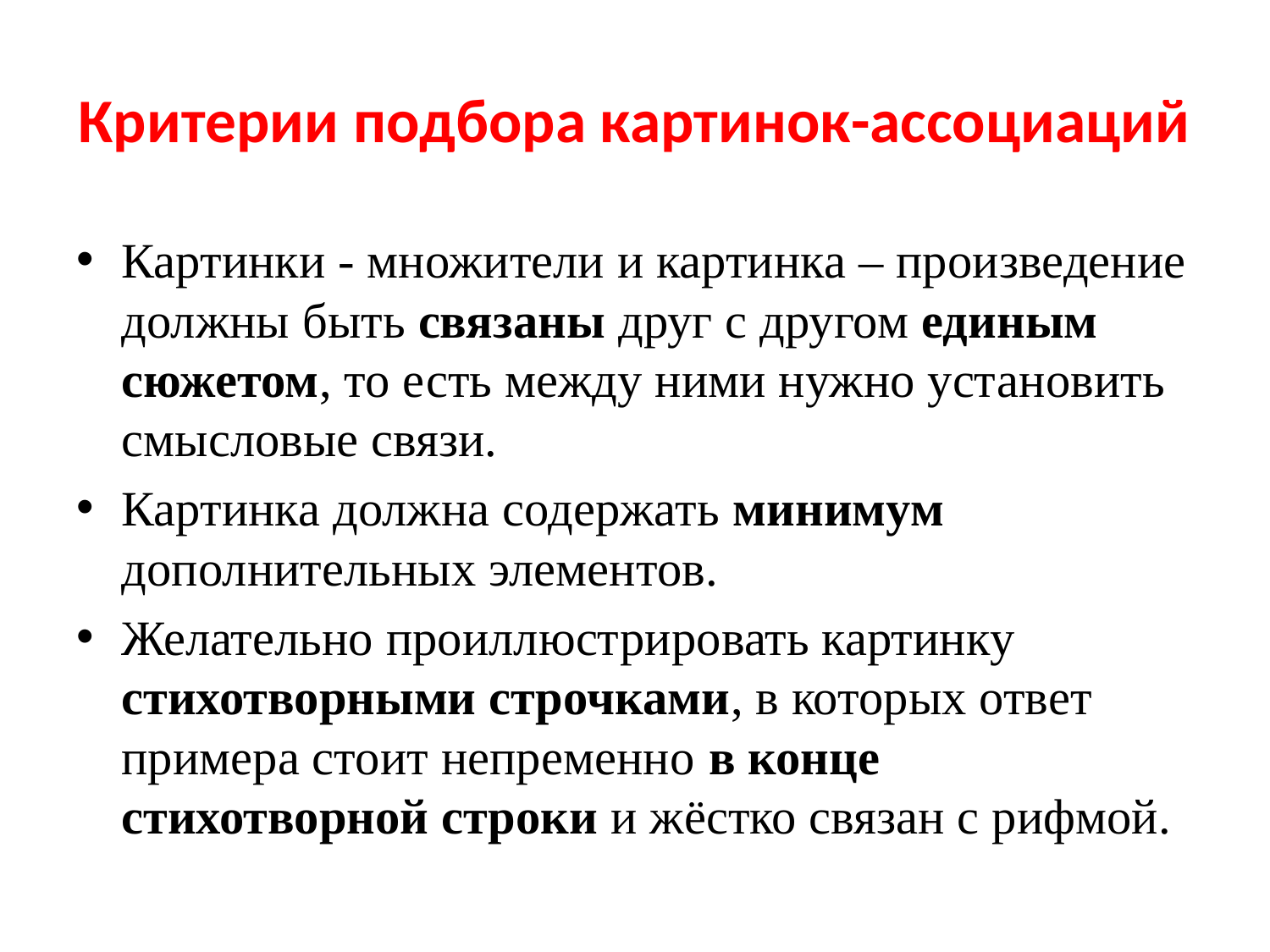

# Критерии подбора картинок-ассоциаций
Картинки - множители и картинка – произведение должны быть связаны друг с другом единым сюжетом, то есть между ними нужно установить смысловые связи.
Картинка должна содержать минимум дополнительных элементов.
Желательно проиллюстрировать картинку стихотворными строчками, в которых ответ примера стоит непременно в конце стихотворной строки и жёстко связан с рифмой.